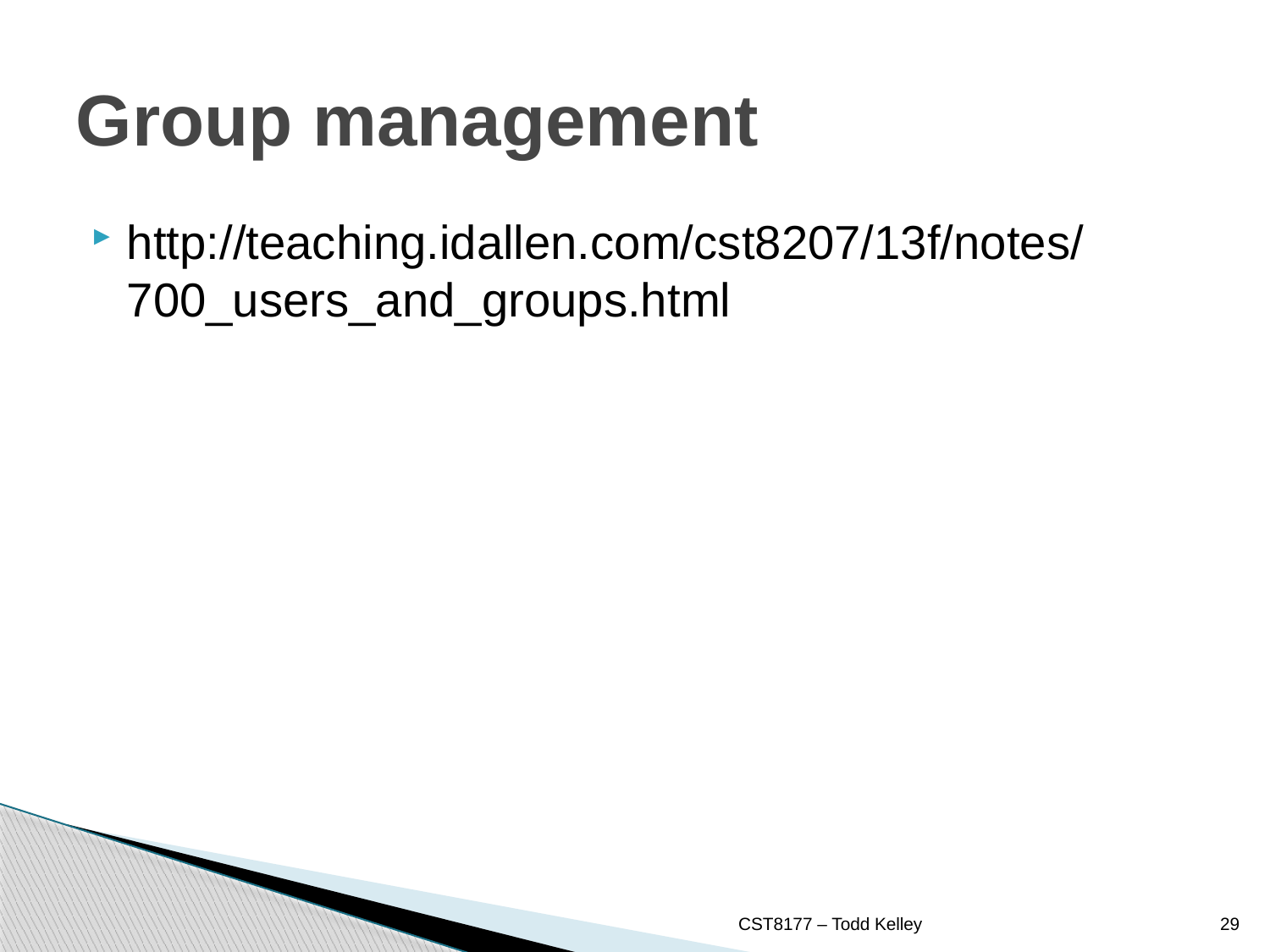

# Group management
http://teaching.idallen.com/cst8207/13f/notes/700_users_and_groups.html
CST8177 – Todd Kelley
29